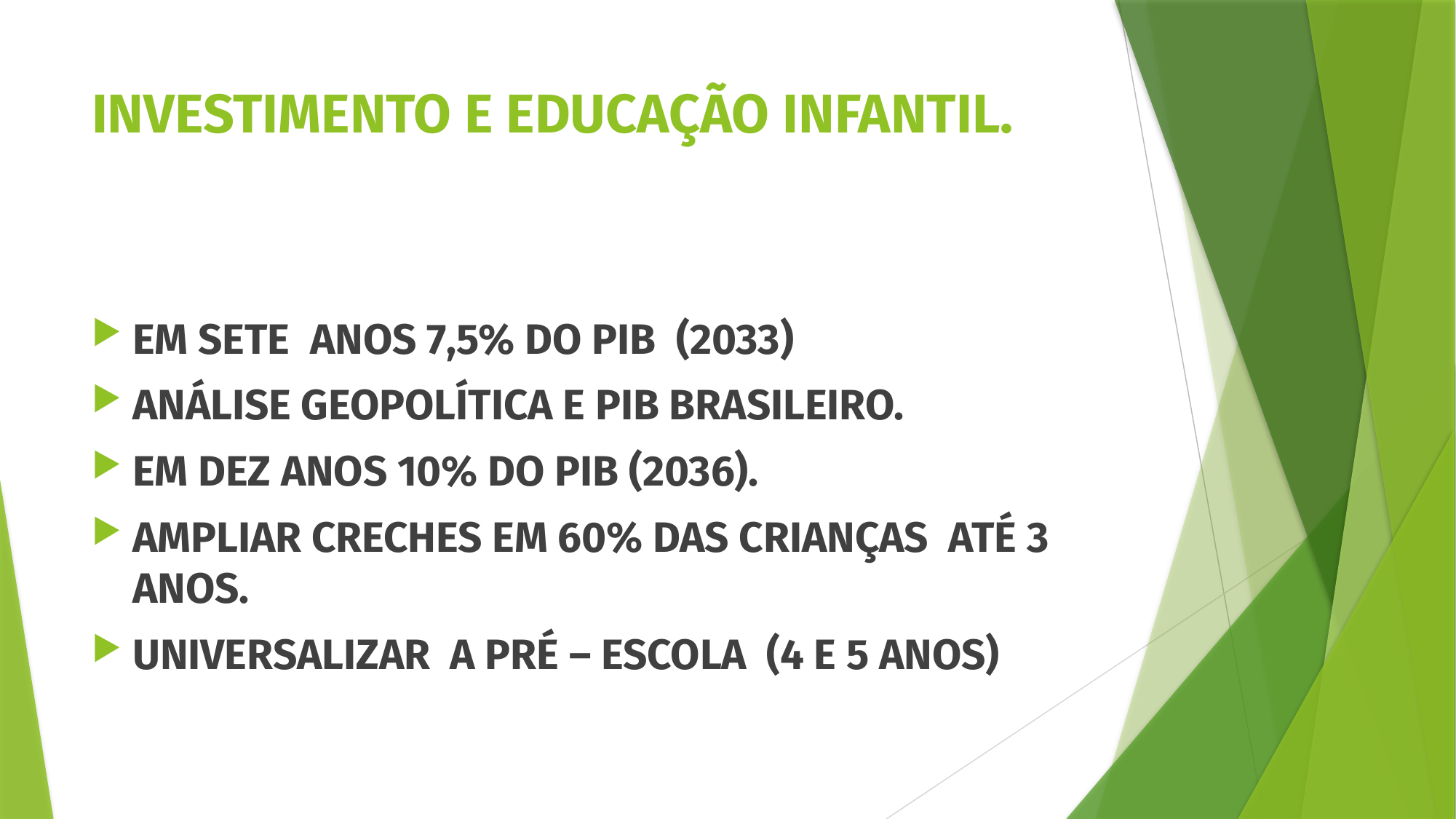

# INVESTIMENTO E EDUCAÇÃO INFANTIL.

EM SETE  ANOS 7,5% DO PIB  (2033)
ANÁLISE GEOPOLÍTICA E PIB BRASILEIRO.
EM DEZ ANOS 10% DO PIB (2036).
AMPLIAR CRECHES EM 60% DAS CRIANÇAS  ATÉ 3 ANOS.
UNIVERSALIZAR  A PRÉ – ESCOLA  (4 E 5 ANOS)